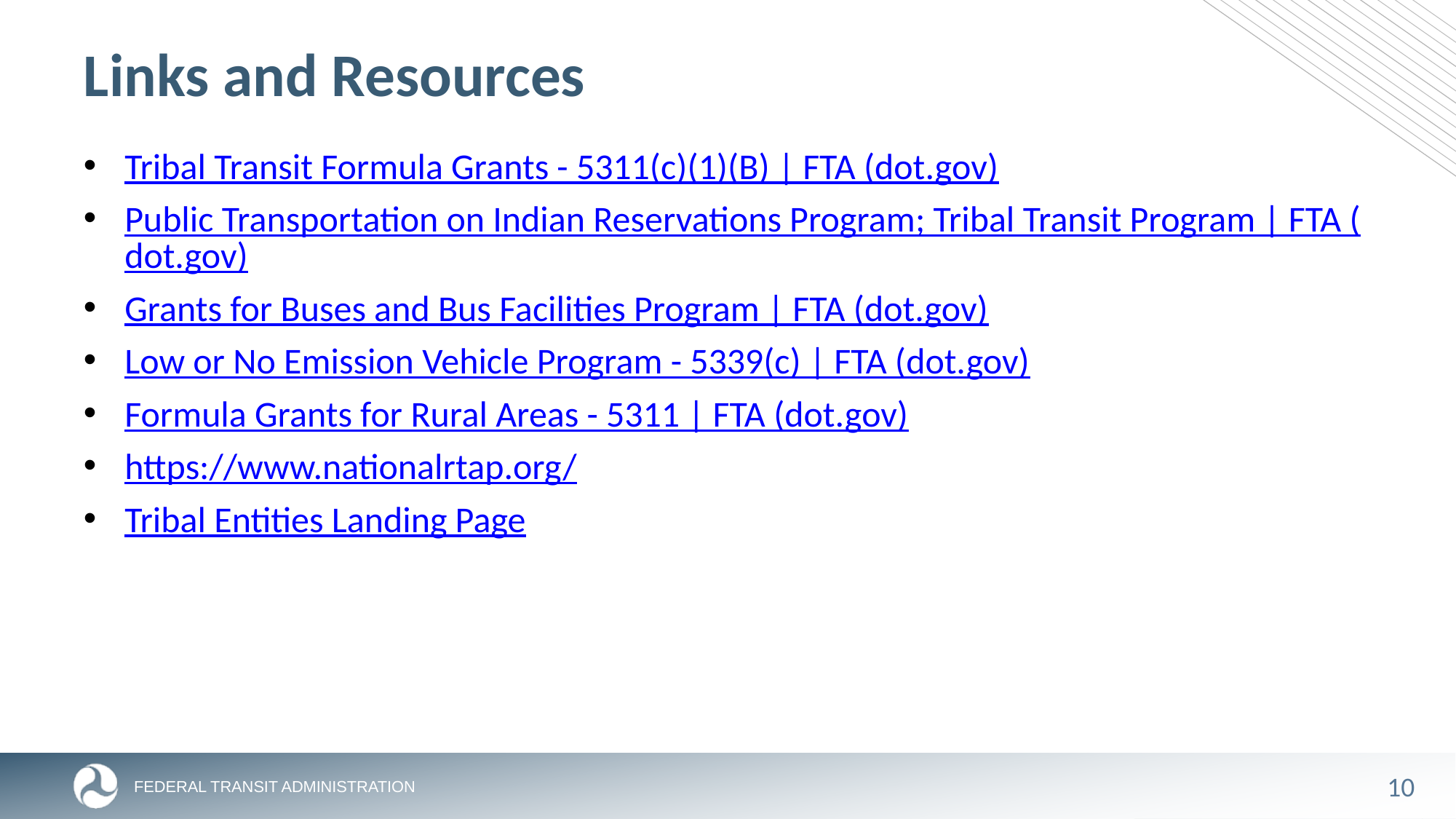

# Links and Resources
Tribal Transit Formula Grants - 5311(c)(1)(B) | FTA (dot.gov)
Public Transportation on Indian Reservations Program; Tribal Transit Program | FTA (dot.gov)
Grants for Buses and Bus Facilities Program | FTA (dot.gov)
Low or No Emission Vehicle Program - 5339(c) | FTA (dot.gov)
Formula Grants for Rural Areas - 5311 | FTA (dot.gov)
https://www.nationalrtap.org/
Tribal Entities Landing Page